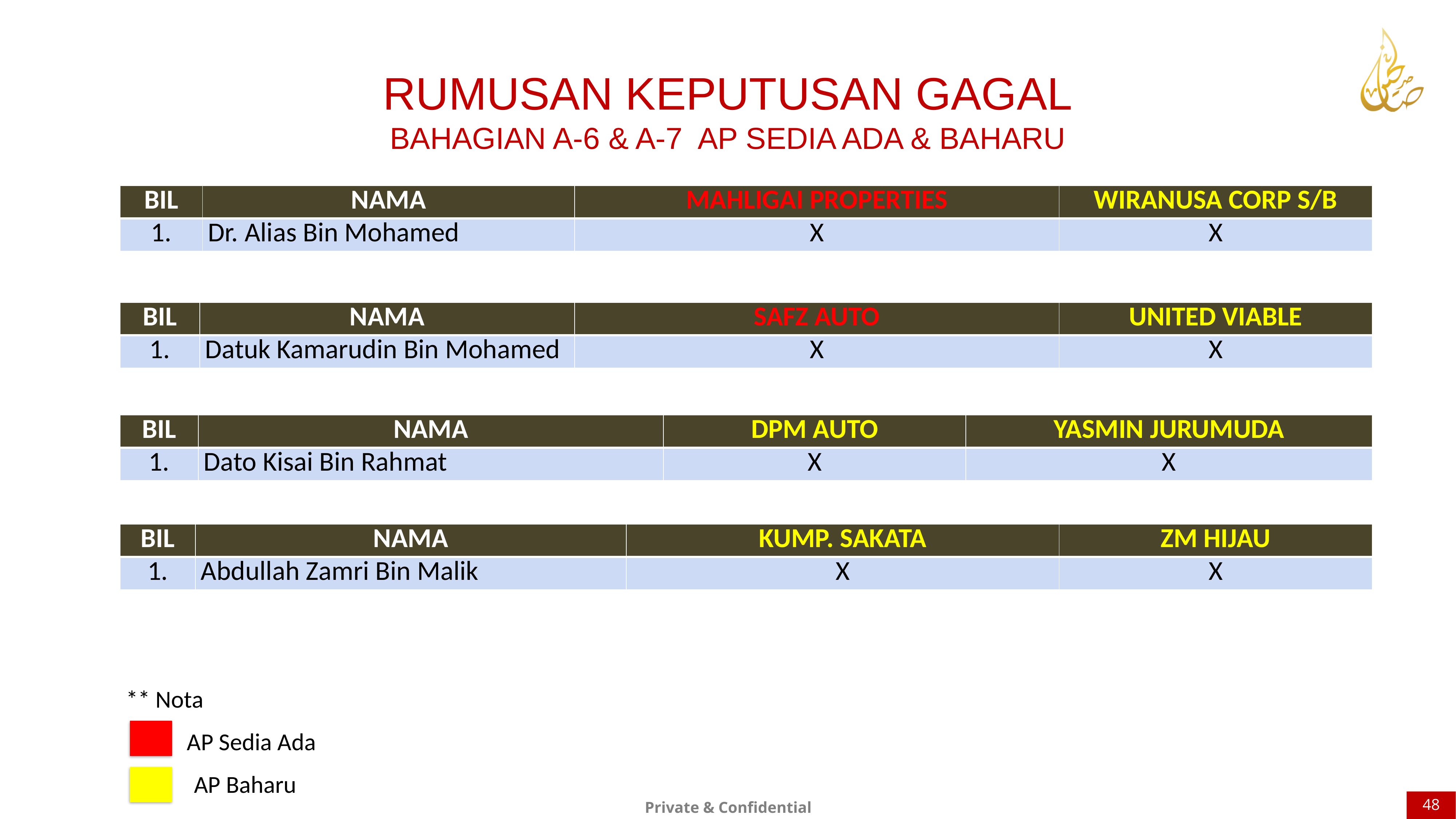

RUMUSAN KEPUTUSAN GAGAL
BAHAGIAN A-6 & A-7  AP SEDIA ADA & BAHARU

| BIL | NAMA | MAHLIGAI PROPERTIES | WIRANUSA CORP S/B |
| --- | --- | --- | --- |
| 1. | Dr. Alias Bin Mohamed | X | X |
| BIL | NAMA | SAFZ AUTO | UNITED VIABLE |
| --- | --- | --- | --- |
| 1. | Datuk Kamarudin Bin Mohamed | X | X |
| BIL | NAMA | DPM AUTO | YASMIN JURUMUDA |
| --- | --- | --- | --- |
| 1. | Dato Kisai Bin Rahmat | X | X |
| BIL | NAMA | KUMP. SAKATA | ZM HIJAU |
| --- | --- | --- | --- |
| 1. | Abdullah Zamri Bin Malik | X | X |
** Nota

AP Sedia Ada
AP Baharu

48